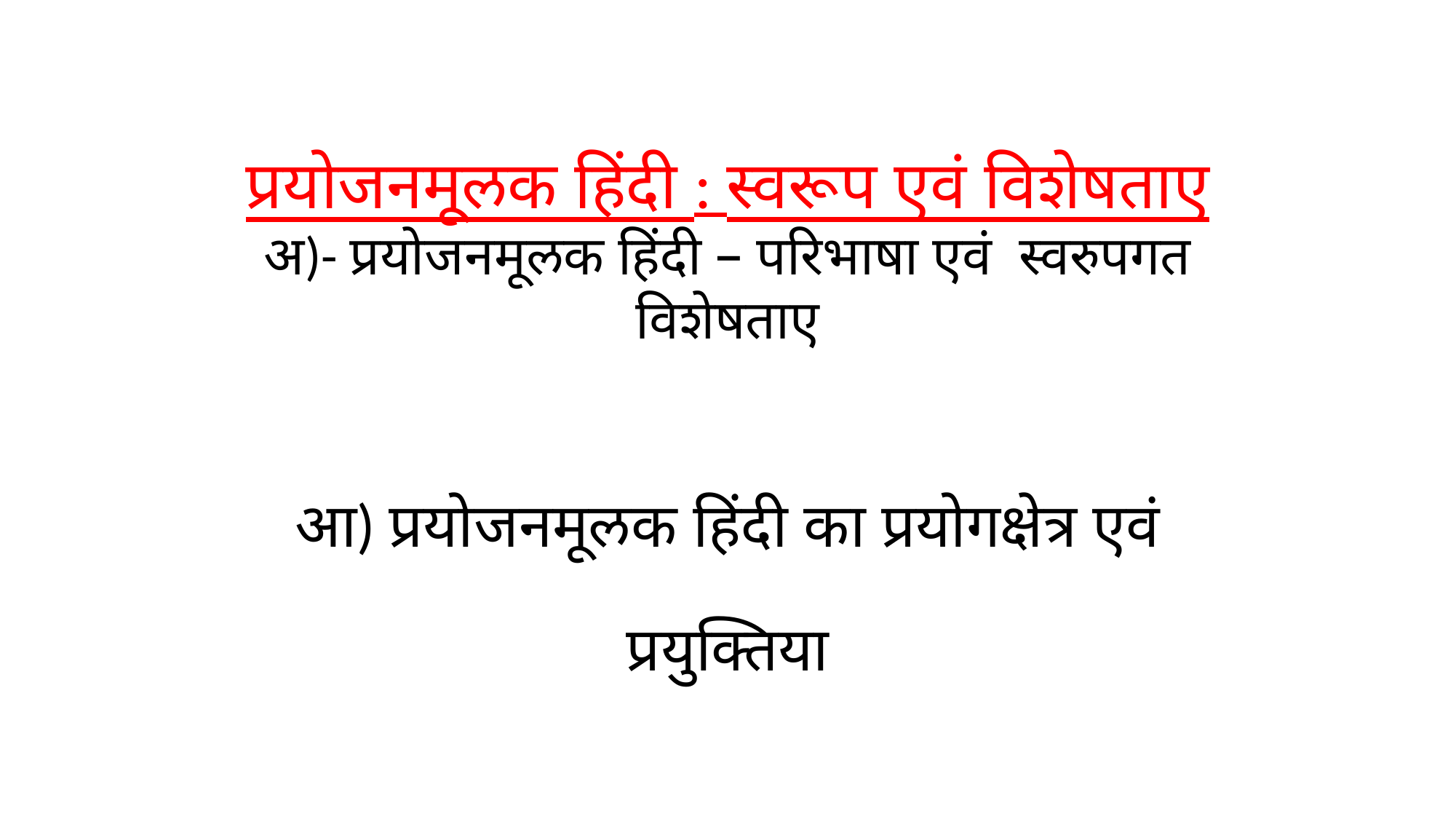

# प्रयोजनमूलक हिंदी : स्वरूप एवं विशेषताए अ)- प्रयोजनमूलक हिंदी – परिभाषा एवं  स्वरुपगत विशेषताए
आ) प्रयोजनमूलक हिंदी का प्रयोगक्षेत्र एवं प्रयुक्तिया